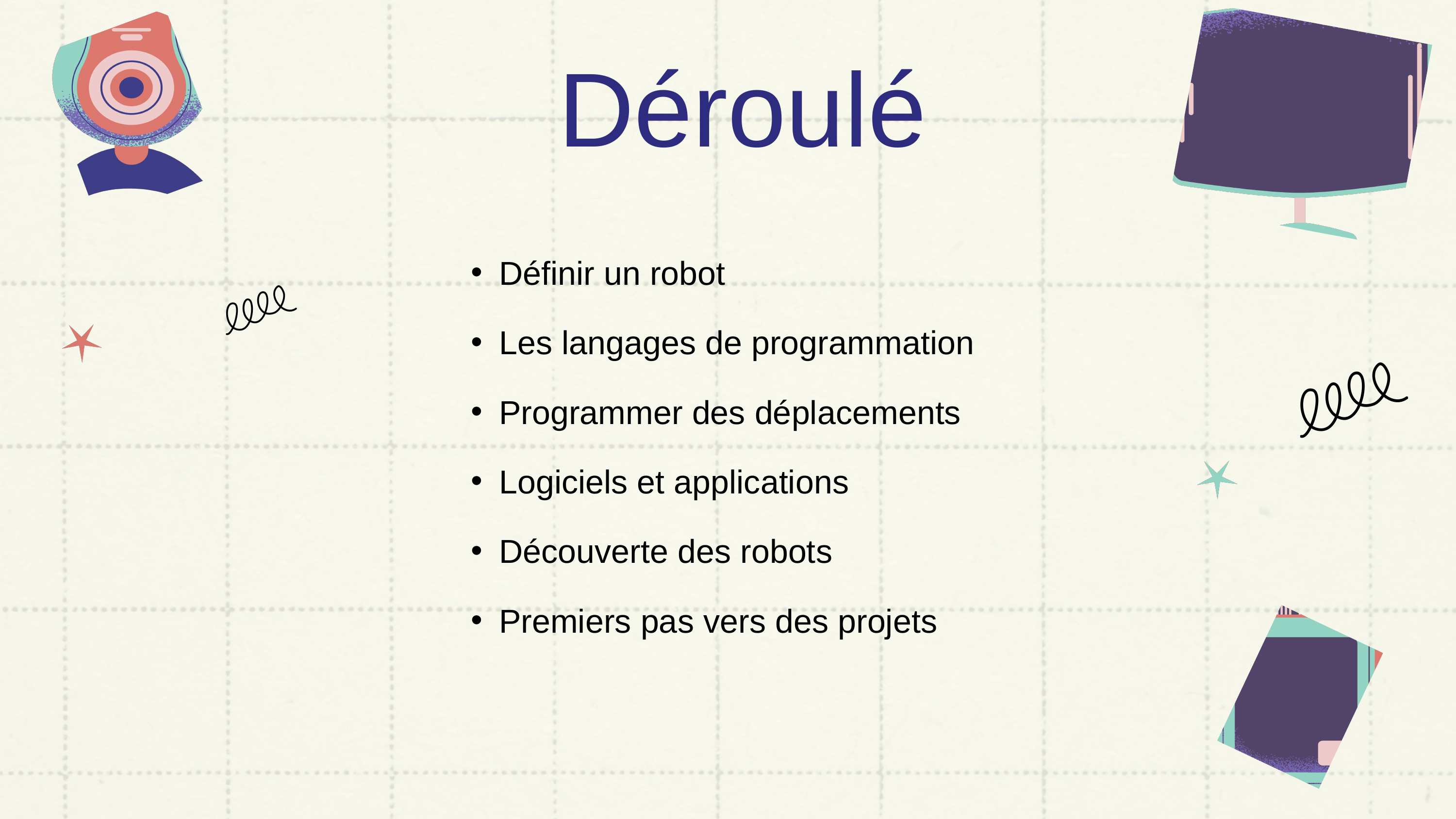

Déroulé
Définir un robot
Les langages de programmation
Programmer des déplacements
Logiciels et applications
Découverte des robots
Premiers pas vers des projets